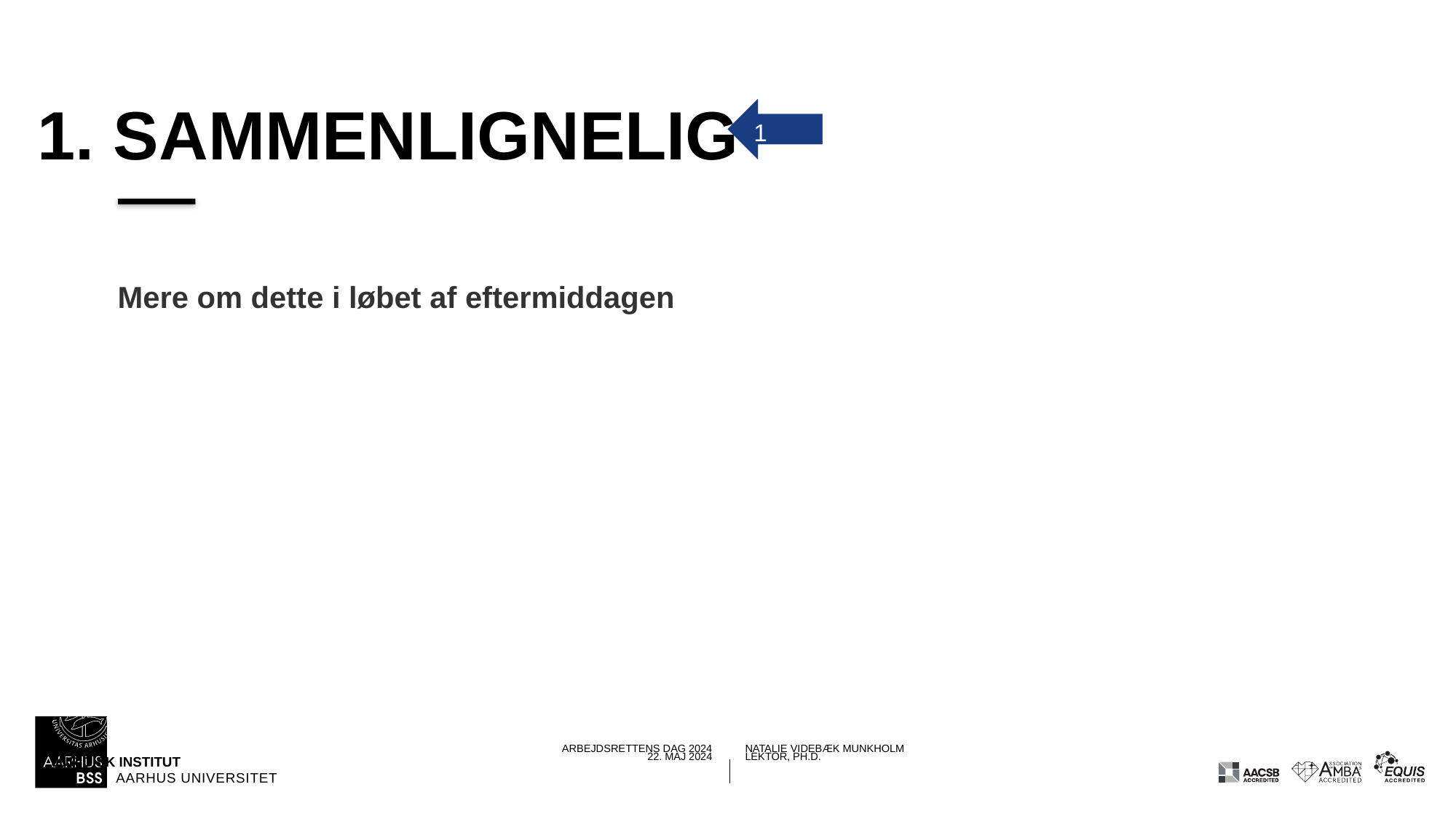

# 1. Sammenlignelig
1

Mere om dette i løbet af eftermiddagen